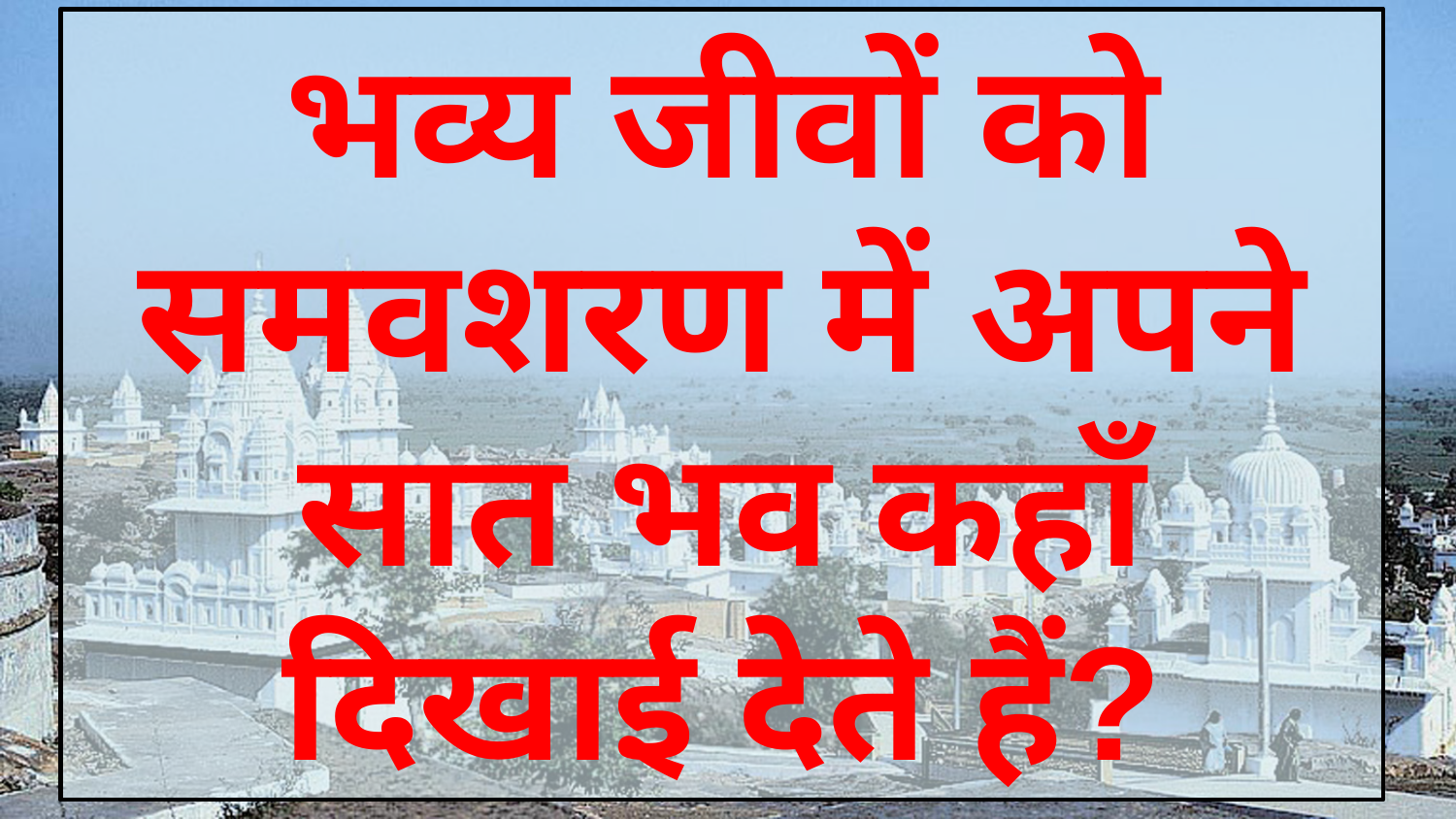

भव्य जीवों को समवशरण में अपने सात भव कहाँ दिखाई देते हैं?